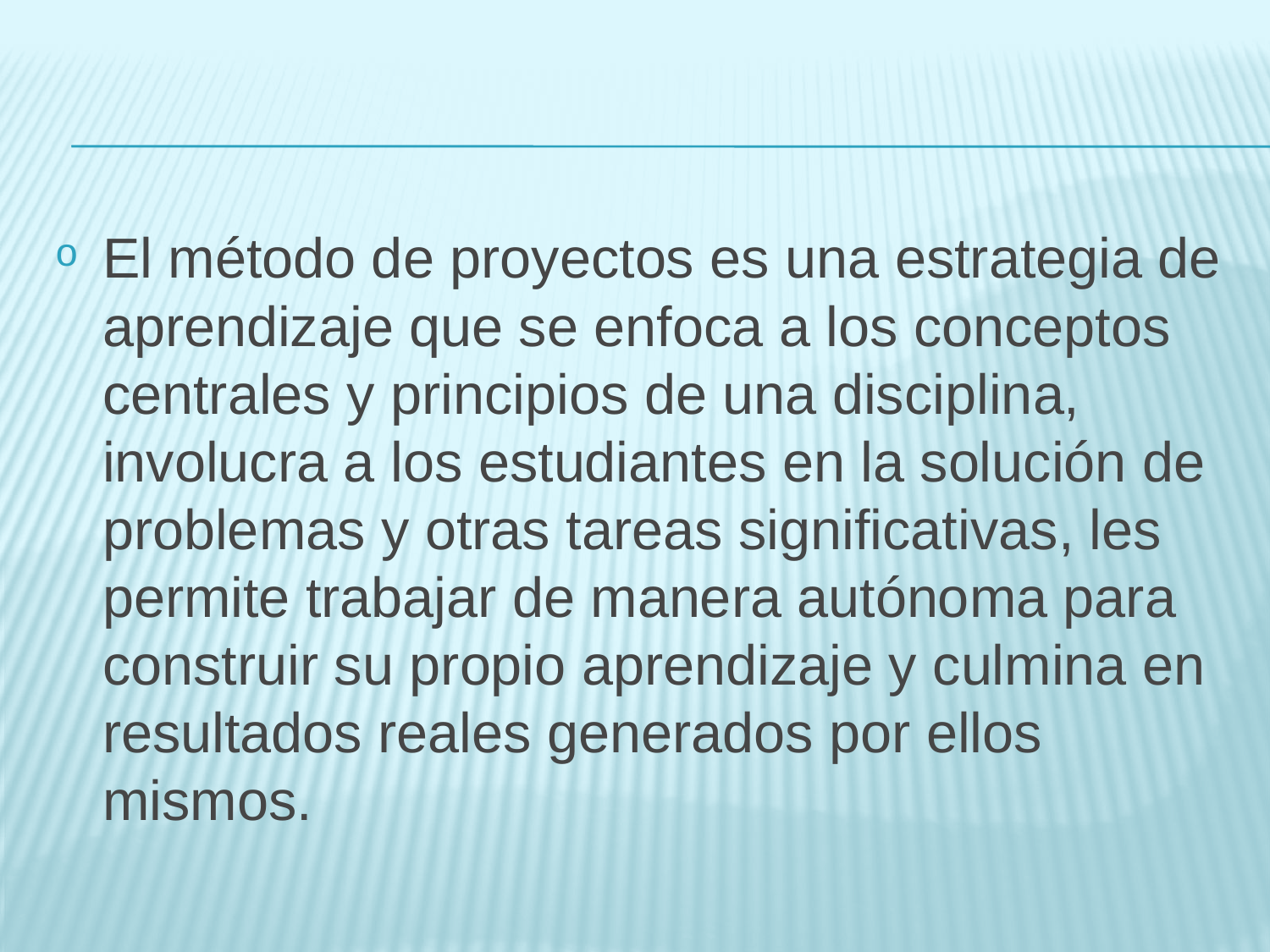

El método de proyectos es una estrategia de aprendizaje que se enfoca a los conceptos centrales y principios de una disciplina, involucra a los estudiantes en la solución de problemas y otras tareas significativas, les permite trabajar de manera autónoma para construir su propio aprendizaje y culmina en resultados reales generados por ellos mismos.